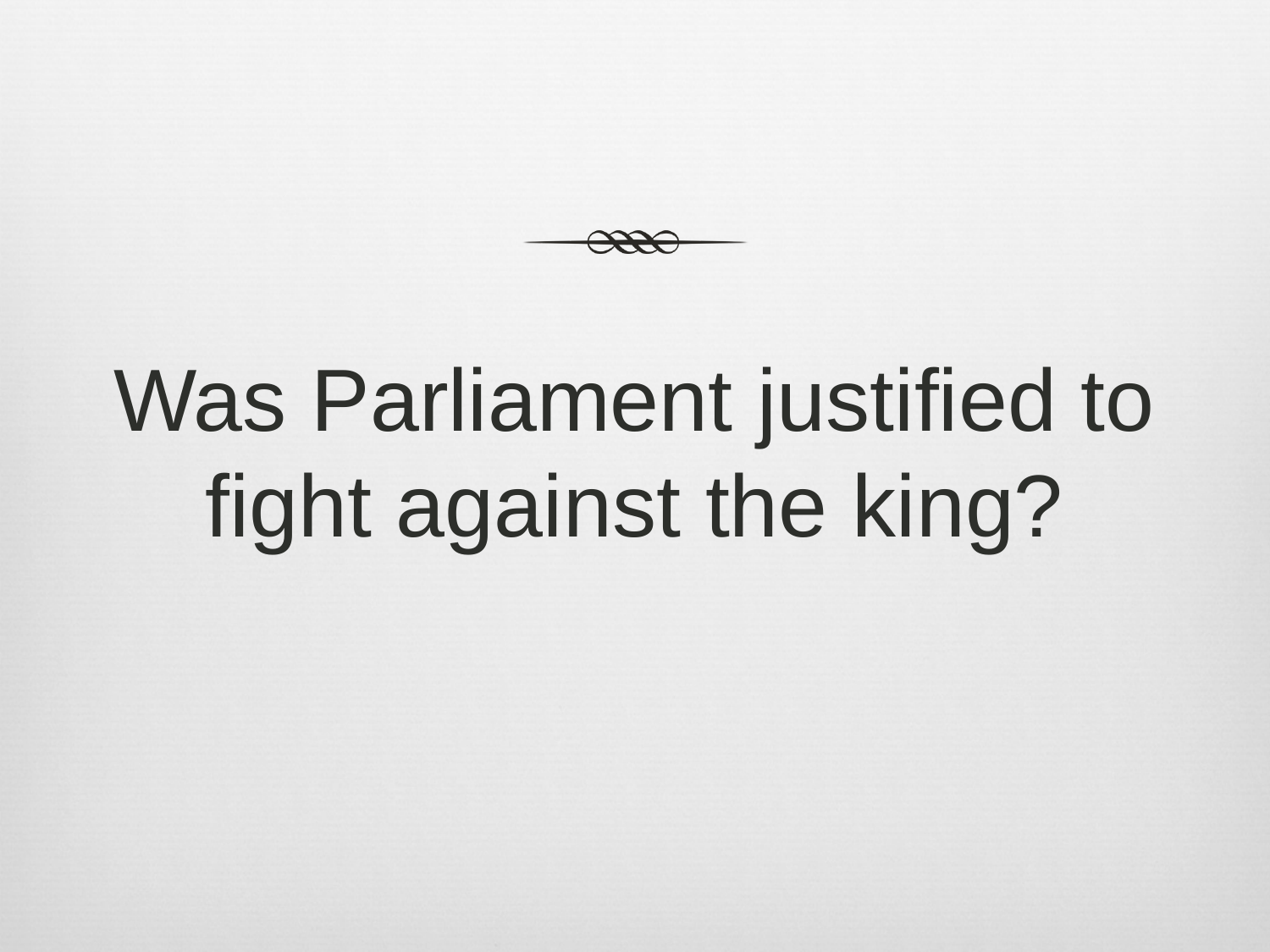

# Was Parliament justified to fight against the king?